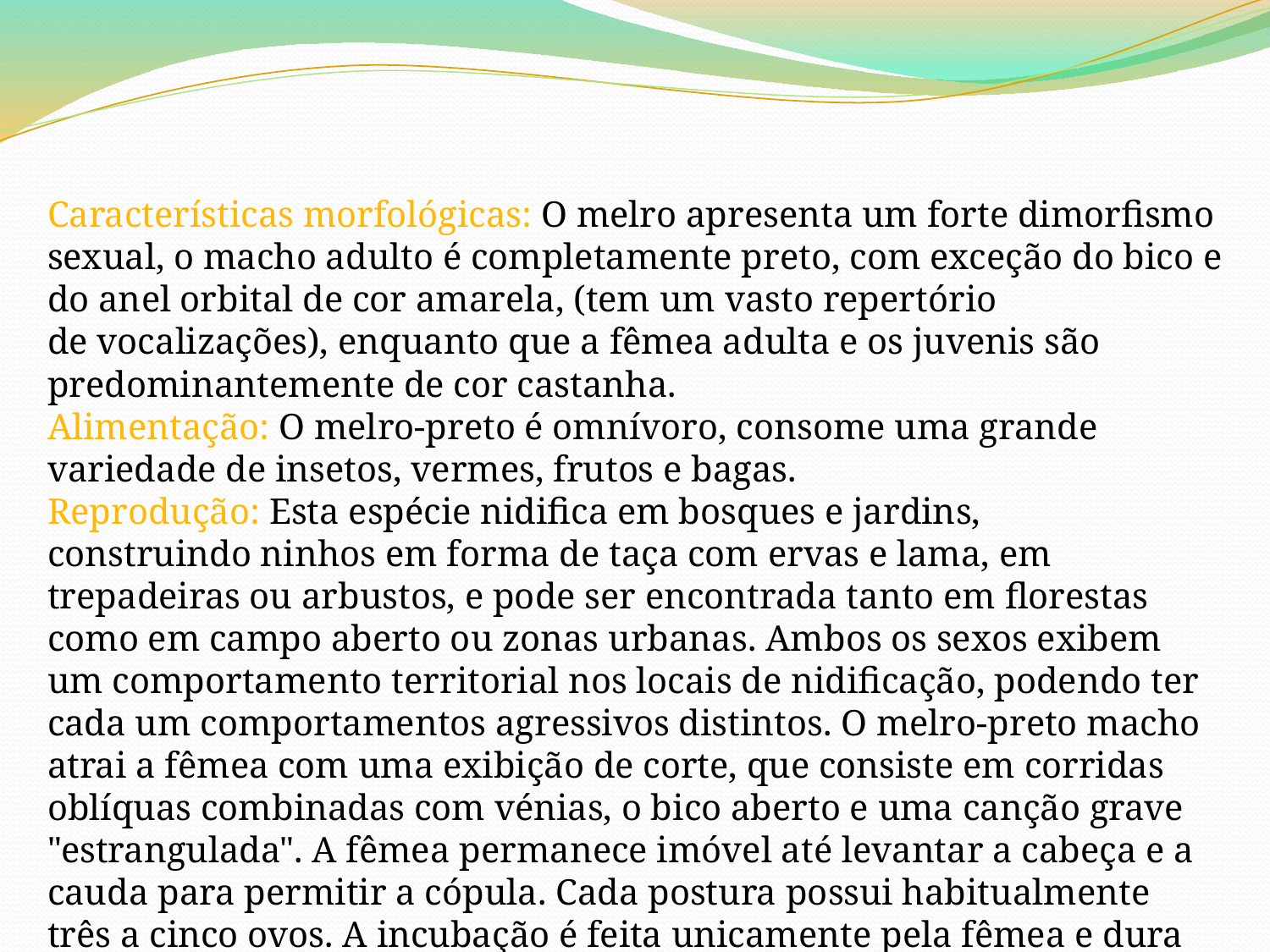

Características morfológicas: O melro apresenta um forte dimorfismo sexual, o macho adulto é completamente preto, com exceção do bico e do anel orbital de cor amarela, (tem um vasto repertório de vocalizações), enquanto que a fêmea adulta e os juvenis são predominantemente de cor castanha.
Alimentação: O melro-preto é omnívoro, consome uma grande variedade de insetos, vermes, frutos e bagas.
Reprodução: Esta espécie nidifica em bosques e jardins, construindo ninhos em forma de taça com ervas e lama, em trepadeiras ou arbustos, e pode ser encontrada tanto em florestas como em campo aberto ou zonas urbanas. Ambos os sexos exibem um comportamento territorial nos locais de nidificação, podendo ter cada um comportamentos agressivos distintos. O melro-preto macho atrai a fêmea com uma exibição de corte, que consiste em corridas oblíquas combinadas com vénias, o bico aberto e uma canção grave "estrangulada". A fêmea permanece imóvel até levantar a cabeça e a cauda para permitir a cópula. Cada postura possui habitualmente três a cinco ovos. A incubação é feita unicamente pela fêmea e dura geralmente 12 a 14 dias.